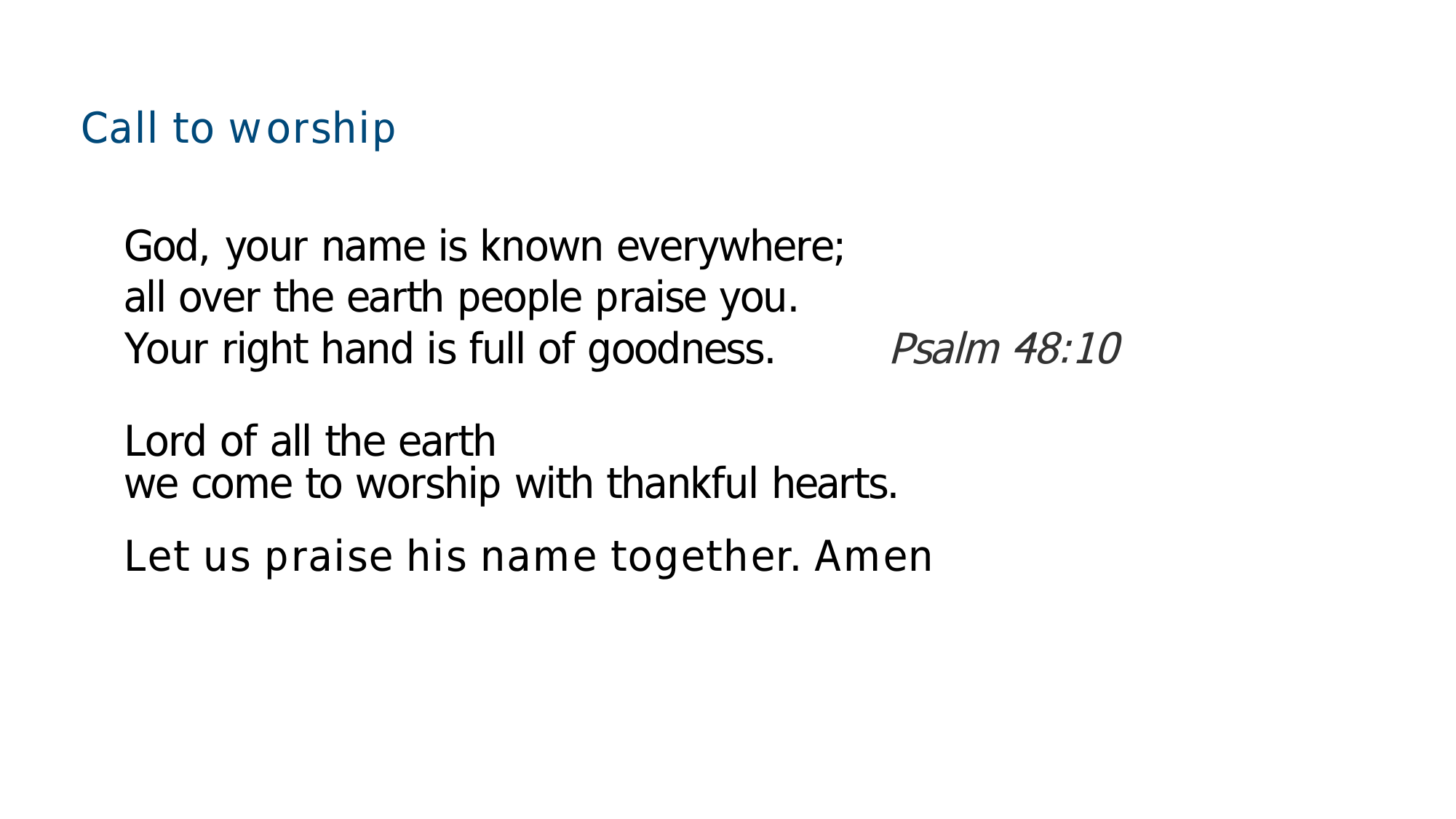

Call to worship

God, your name is known everywhere;
all over the earth people praise you.
Your right hand is full of goodness.		Psalm 48:10

Lord of all the earth

we come to worship with thankful hearts.

Let us praise his name together. Amen